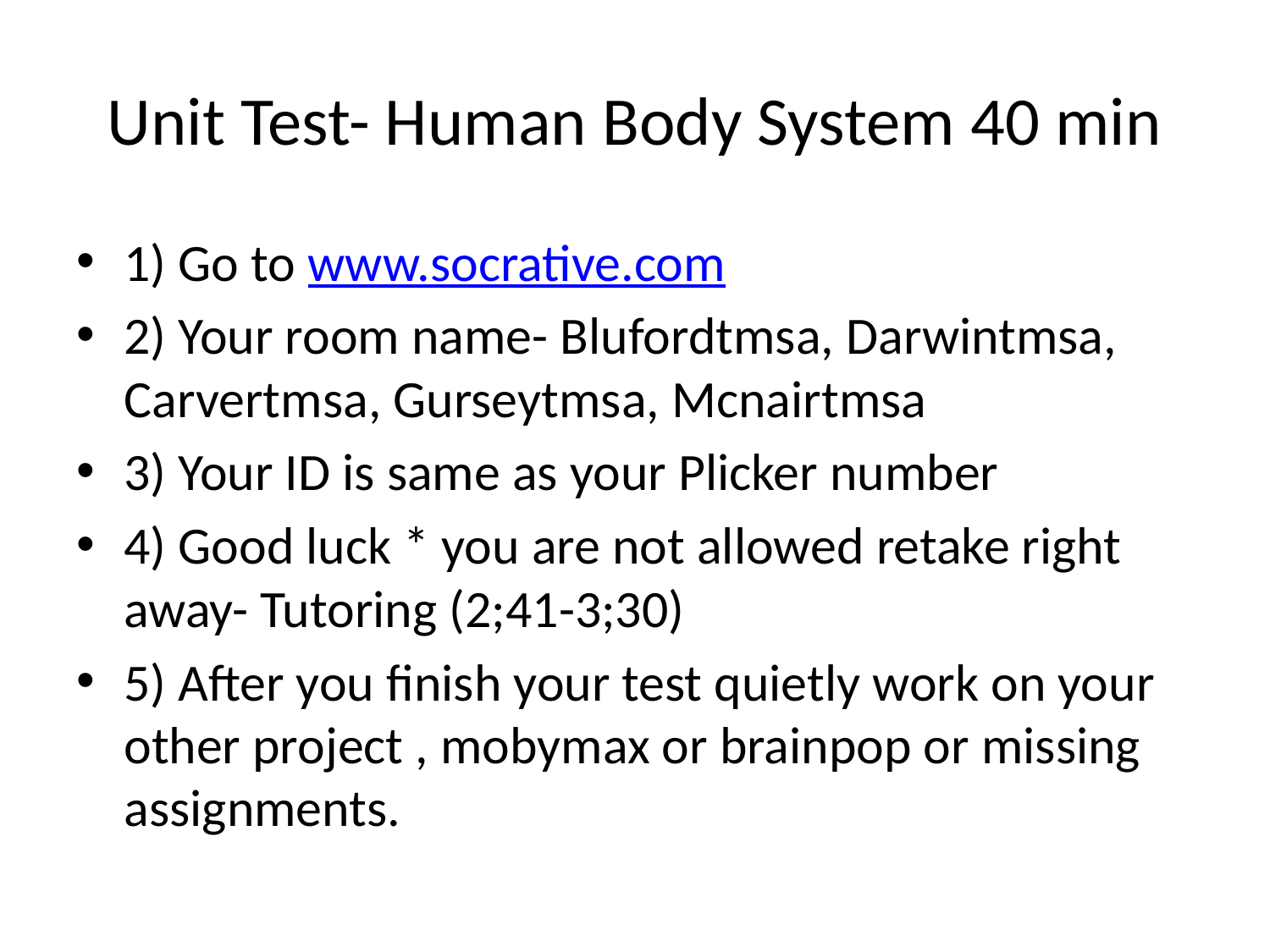

# Unit Test- Human Body System 40 min
1) Go to www.socrative.com
2) Your room name- Blufordtmsa, Darwintmsa, Carvertmsa, Gurseytmsa, Mcnairtmsa
3) Your ID is same as your Plicker number
4) Good luck * you are not allowed retake right away- Tutoring (2;41-3;30)
5) After you finish your test quietly work on your other project , mobymax or brainpop or missing assignments.